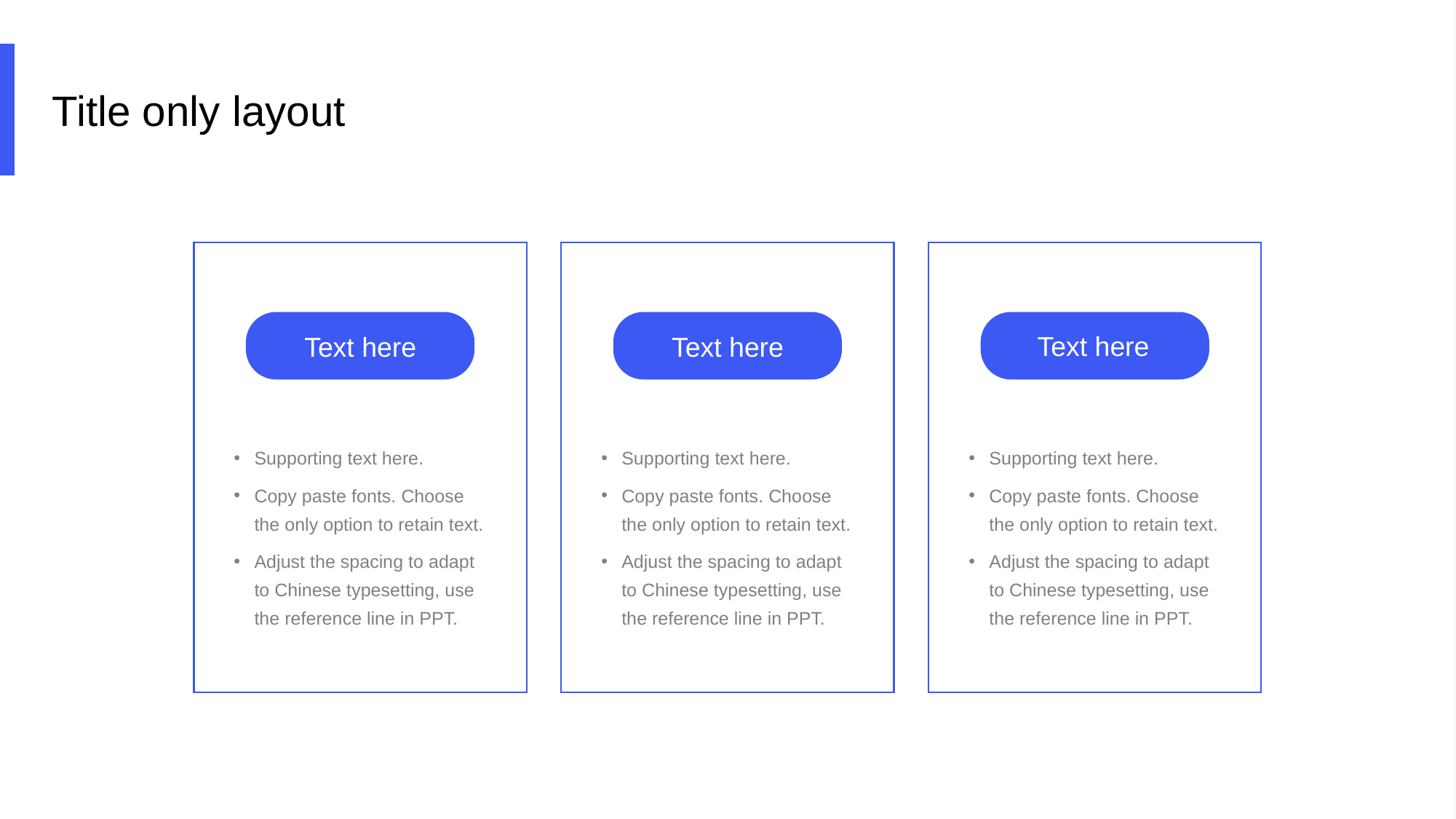

Title only layout

Text here

Text here
Text here
Supporting text here.
Copy paste fonts. Choose the only option to retain text.
Adjust the spacing to adapt to Chinese typesetting, use the reference line in PPT.
Supporting text here.
Copy paste fonts. Choose the only option to retain text.
Adjust the spacing to adapt to Chinese typesetting, use the reference line in PPT.
Supporting text here.
Copy paste fonts. Choose the only option to retain text.
Adjust the spacing to adapt to Chinese typesetting, use the reference line in PPT.